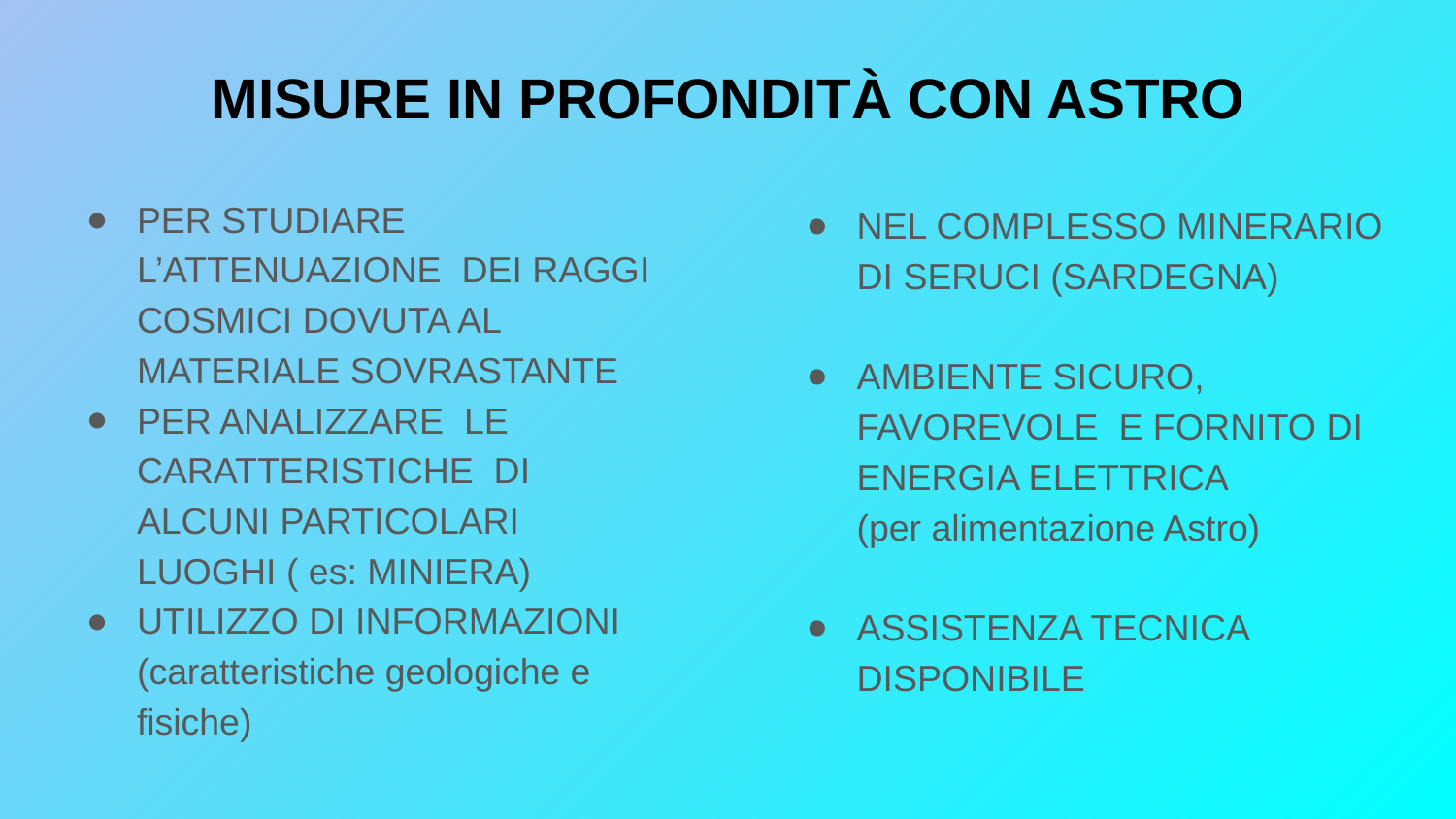

# MISURE IN PROFONDITÀ CON ASTRO
PER STUDIARE L’ATTENUAZIONE  DEI RAGGI COSMICI DOVUTA AL MATERIALE SOVRASTANTE
PER ANALIZZARE  LE CARATTERISTICHE  DI ALCUNI PARTICOLARI LUOGHI ( es: MINIERA)
UTILIZZO DI INFORMAZIONI (caratteristiche geologiche e fisiche)
NEL COMPLESSO MINERARIO DI SERUCI (SARDEGNA)

AMBIENTE SICURO, FAVOREVOLE  E FORNITO DI ENERGIA ELETTRICA           (per alimentazione Astro)

ASSISTENZA TECNICA DISPONIBILE